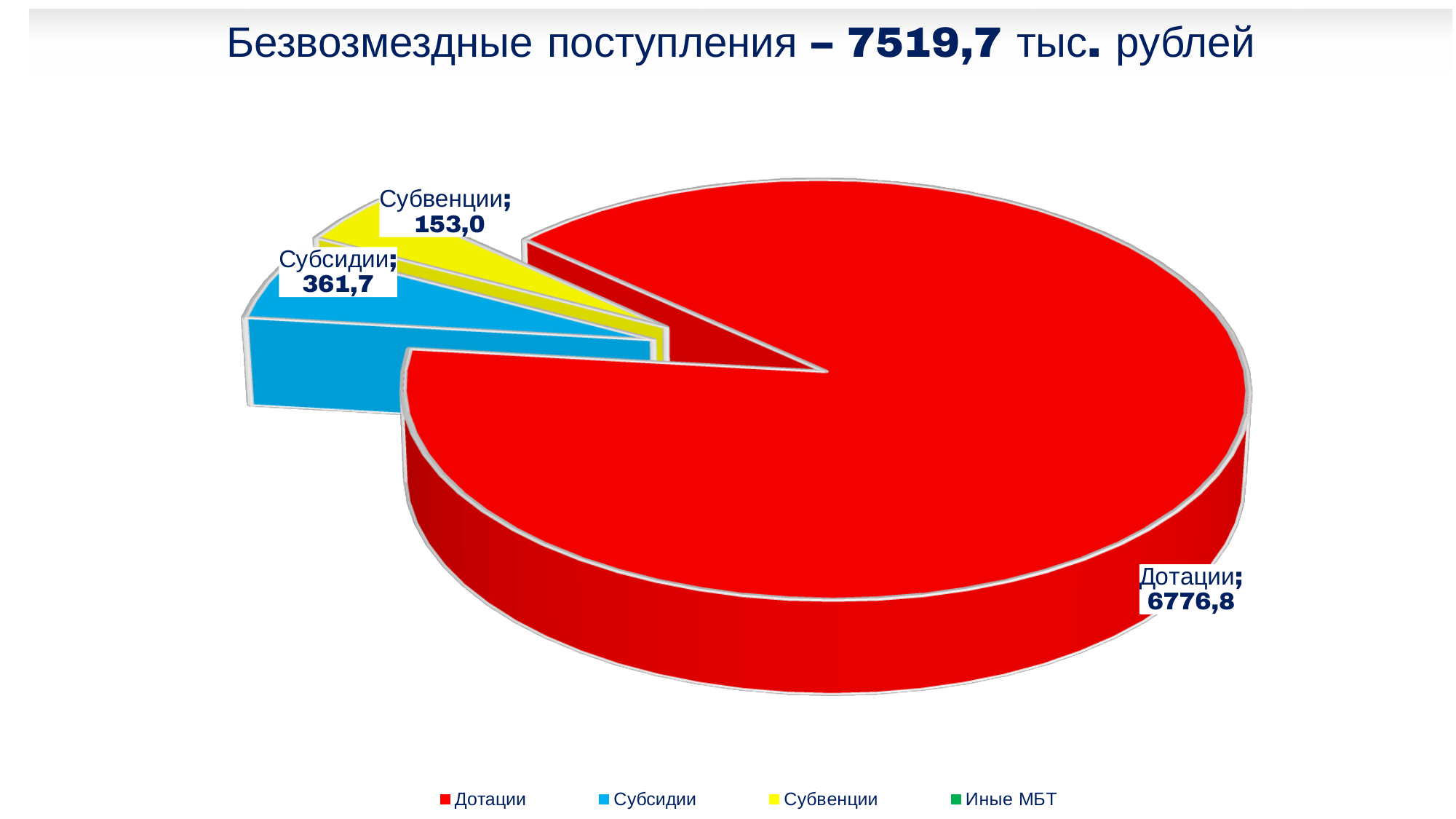

Безвозмездные поступления – 7519,7 тыс. рублей

[unsupported chart]